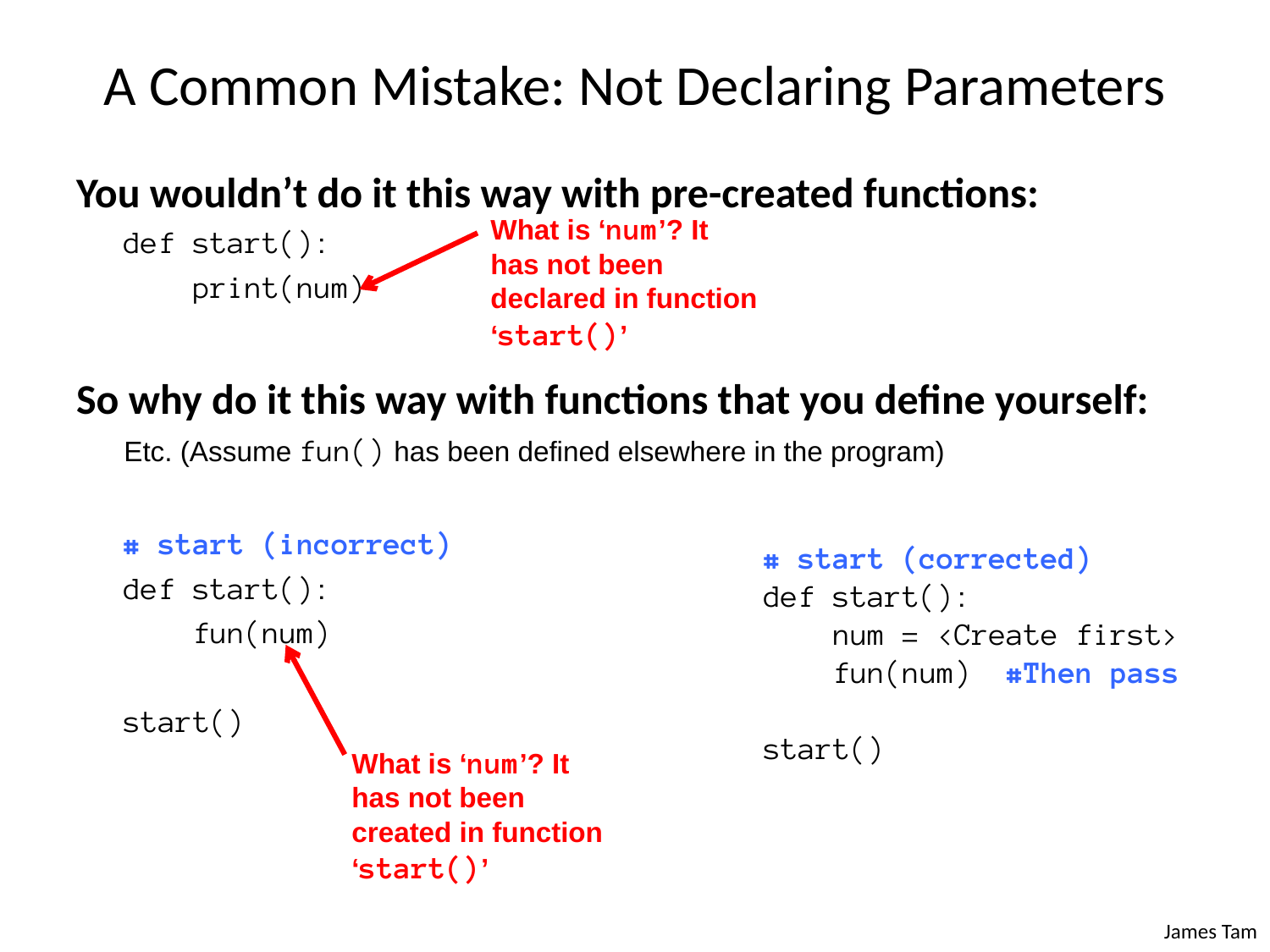

# A Common Mistake: Not Declaring Parameters
You wouldn’t do it this way with pre-created functions:
def start():
    print(num)

So why do it this way with functions that you define yourself:
Etc. (Assume fun() has been defined elsewhere in the program)

# start (incorrect)
def start():
    fun(num)

start()

What is ‘num’? It has not been declared in function ‘start()’
# start (corrected)
def start():
    num = <Create first>
    fun(num)  #Then pass

start()

What is ‘num’? It has not been created in function ‘start()’